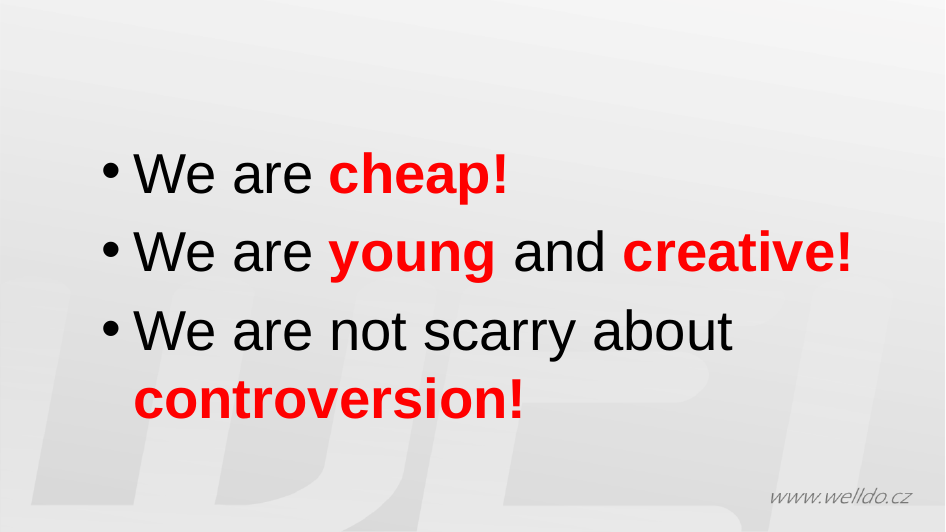

We are cheap!
We are young and creative!
We are not scarry about controversion!